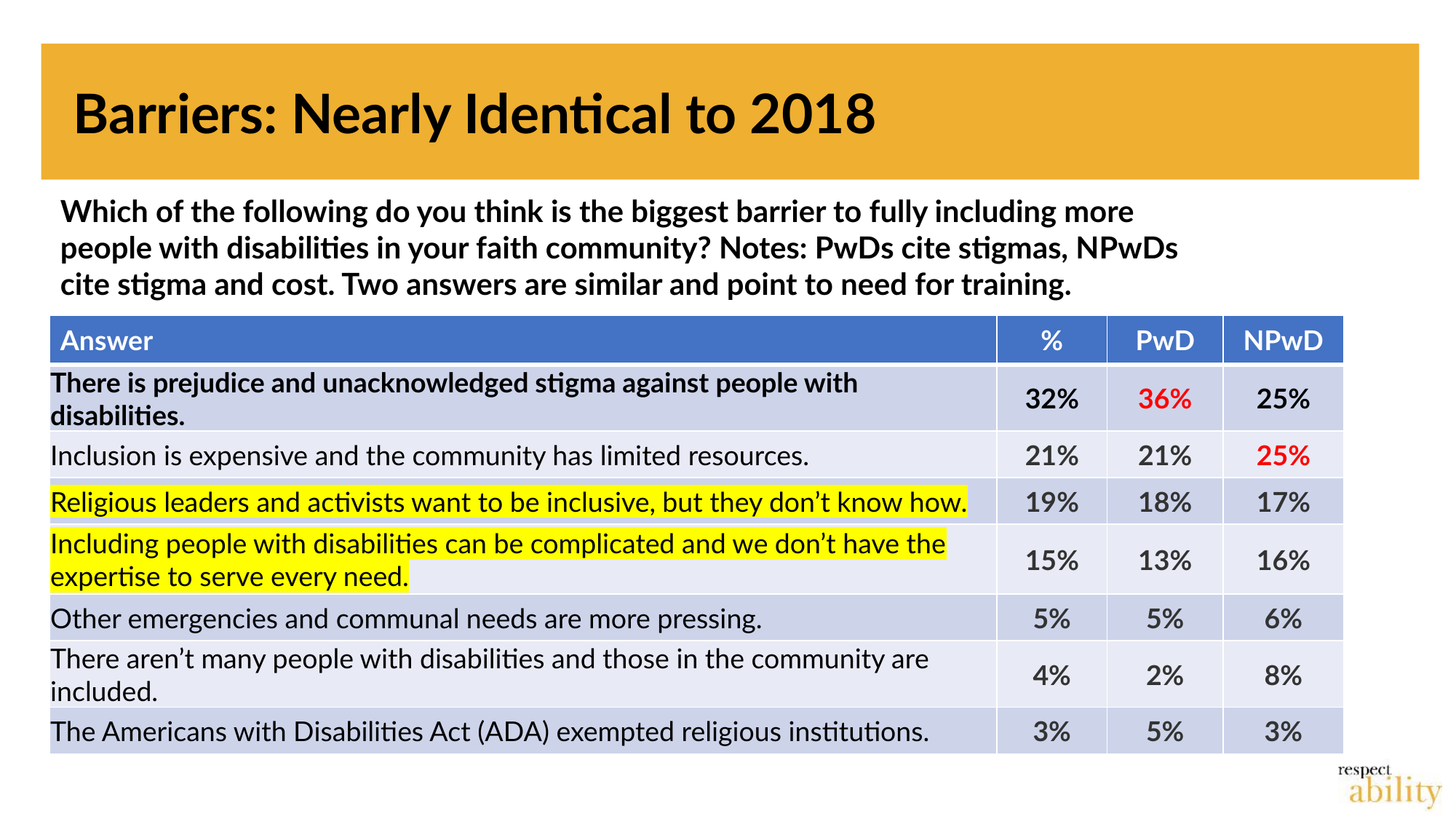

# Barriers: Nearly Identical to 2018
Which of the following do you think is the biggest barrier to fully including more people with disabilities in your faith community? Notes: PwDs cite stigmas, NPwDs cite stigma and cost. Two answers are similar and point to need for training.
| Answer | % | PwD | NPwD |
| --- | --- | --- | --- |
| There is prejudice and unacknowledged stigma against people with disabilities. | 32% | 36% | 25% |
| Inclusion is expensive and the community has limited resources. | 21% | 21% | 25% |
| Religious leaders and activists want to be inclusive, but they don’t know how. | 19% | 18% | 17% |
| Including people with disabilities can be complicated and we don’t have the expertise to serve every need. | 15% | 13% | 16% |
| Other emergencies and communal needs are more pressing. | 5% | 5% | 6% |
| There aren’t many people with disabilities and those in the community are included. | 4% | 2% | 8% |
| The Americans with Disabilities Act (ADA) exempted religious institutions. | 3% | 5% | 3% |